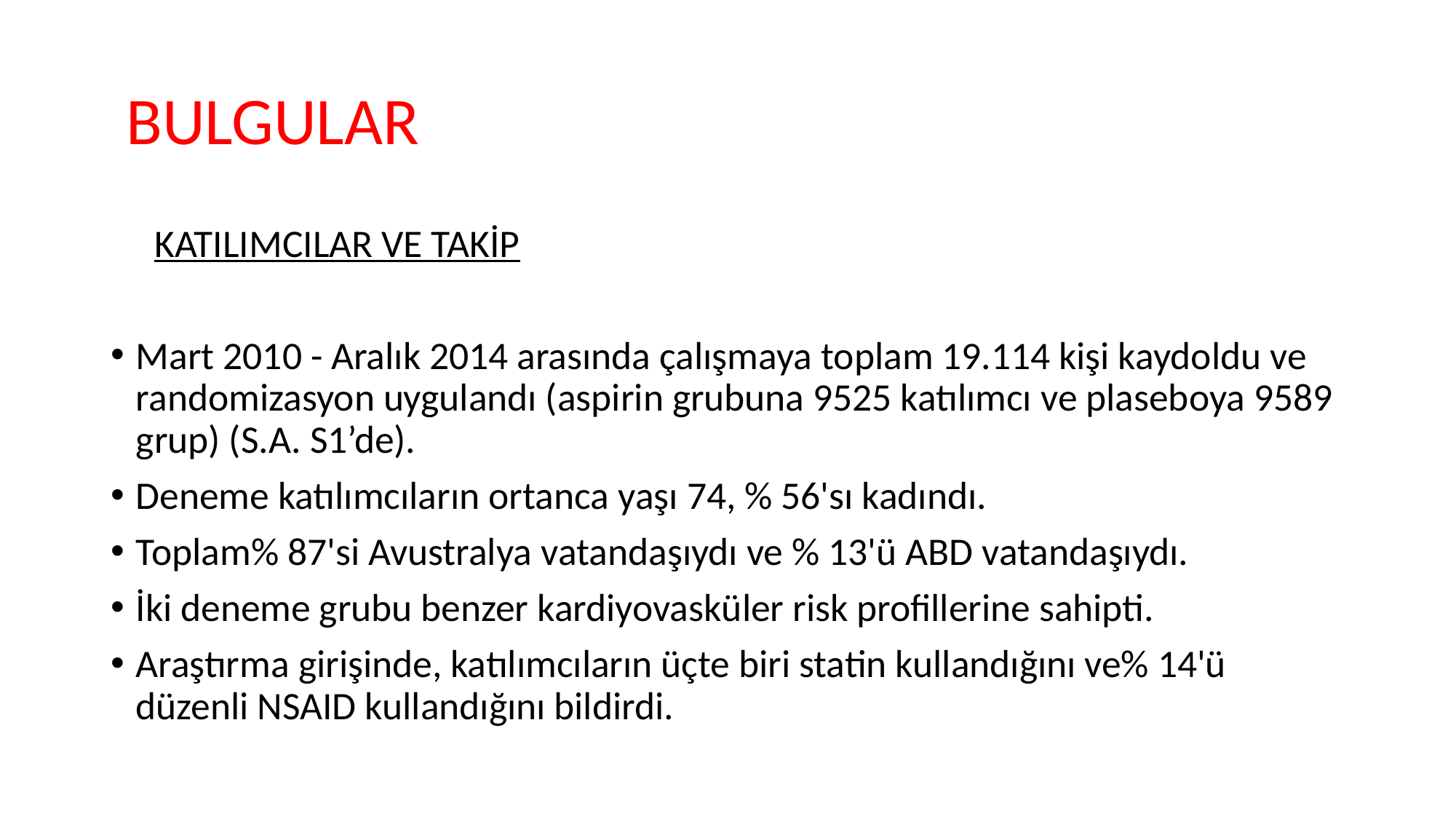

# BULGULAR
     KATILIMCILAR VE TAKİP

Mart 2010 - Aralık 2014 arasında çalışmaya toplam 19.114 kişi kaydoldu ve randomizasyon uygulandı (aspirin grubuna 9525 katılımcı ve plaseboya 9589 grup) (S.A. S1’de).
Deneme katılımcıların ortanca yaşı 74, % 56'sı kadındı.
Toplam% 87'si Avustralya vatandaşıydı ve % 13'ü ABD vatandaşıydı.
İki deneme grubu benzer kardiyovasküler risk profillerine sahipti.
Araştırma girişinde, katılımcıların üçte biri statin kullandığını ve% 14'ü düzenli NSAID kullandığını bildirdi.